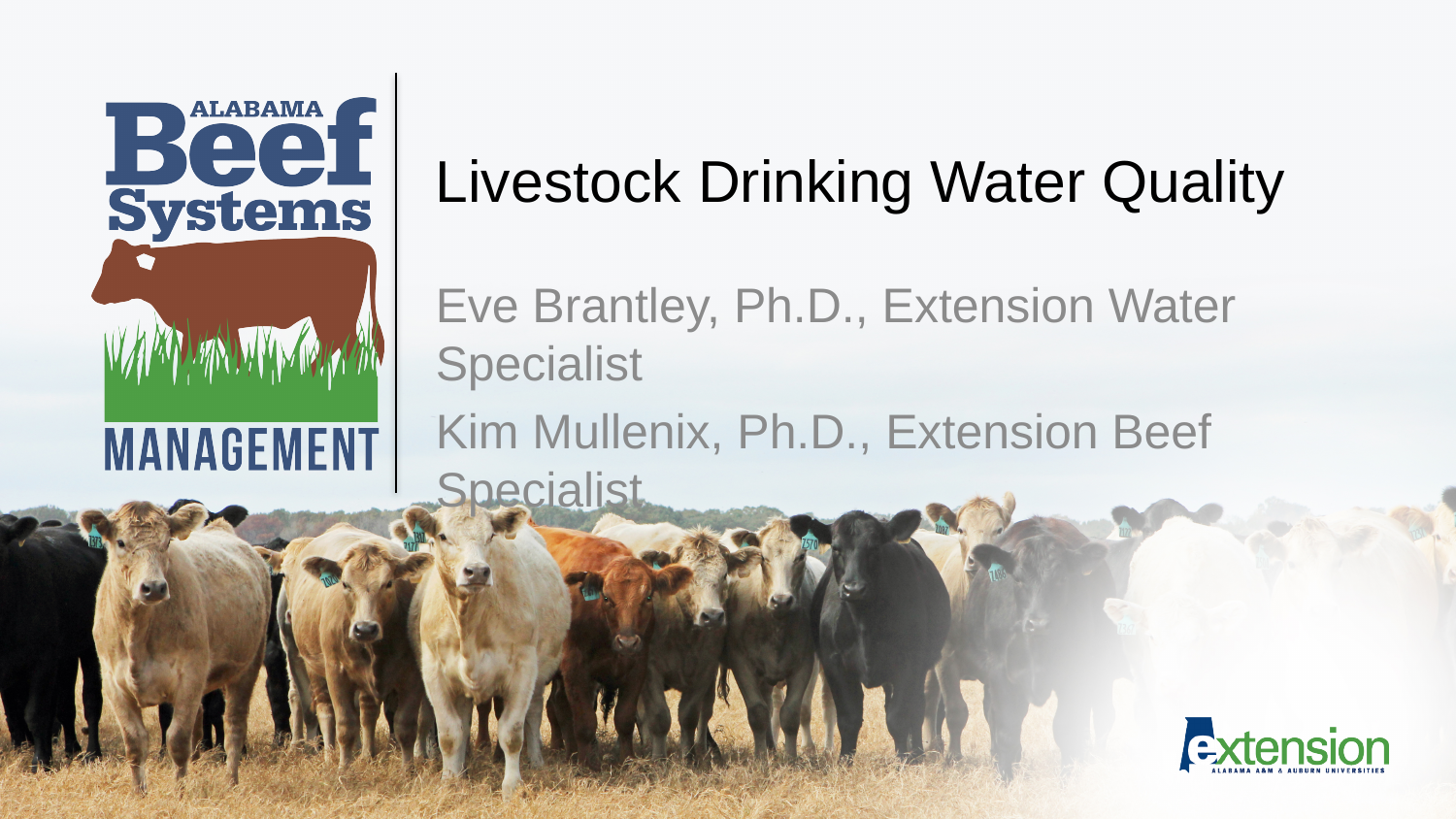

# Livestock Drinking Water Quality
Eve Brantley, Ph.D., Extension Water Specialist
Kim Mullenix, Ph.D., Extension Beef Specialist